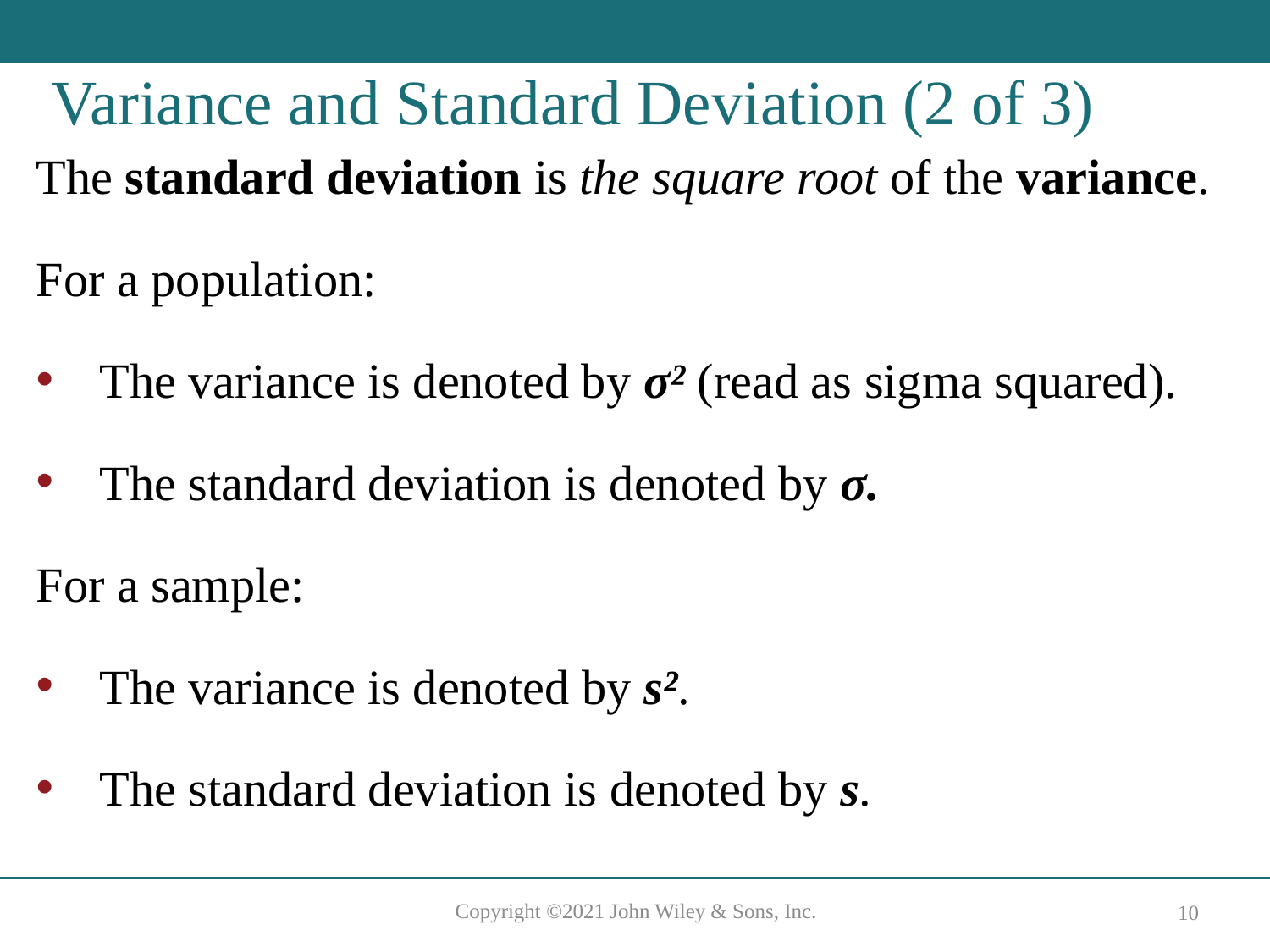

# Variance and Standard Deviation (2 of 3)
The standard deviation is the square root of the variance.
For a population:
The variance is denoted by σ² (read as sigma squared).
The standard deviation is denoted by σ.
For a sample:
The variance is denoted by s².
The standard deviation is denoted by s.